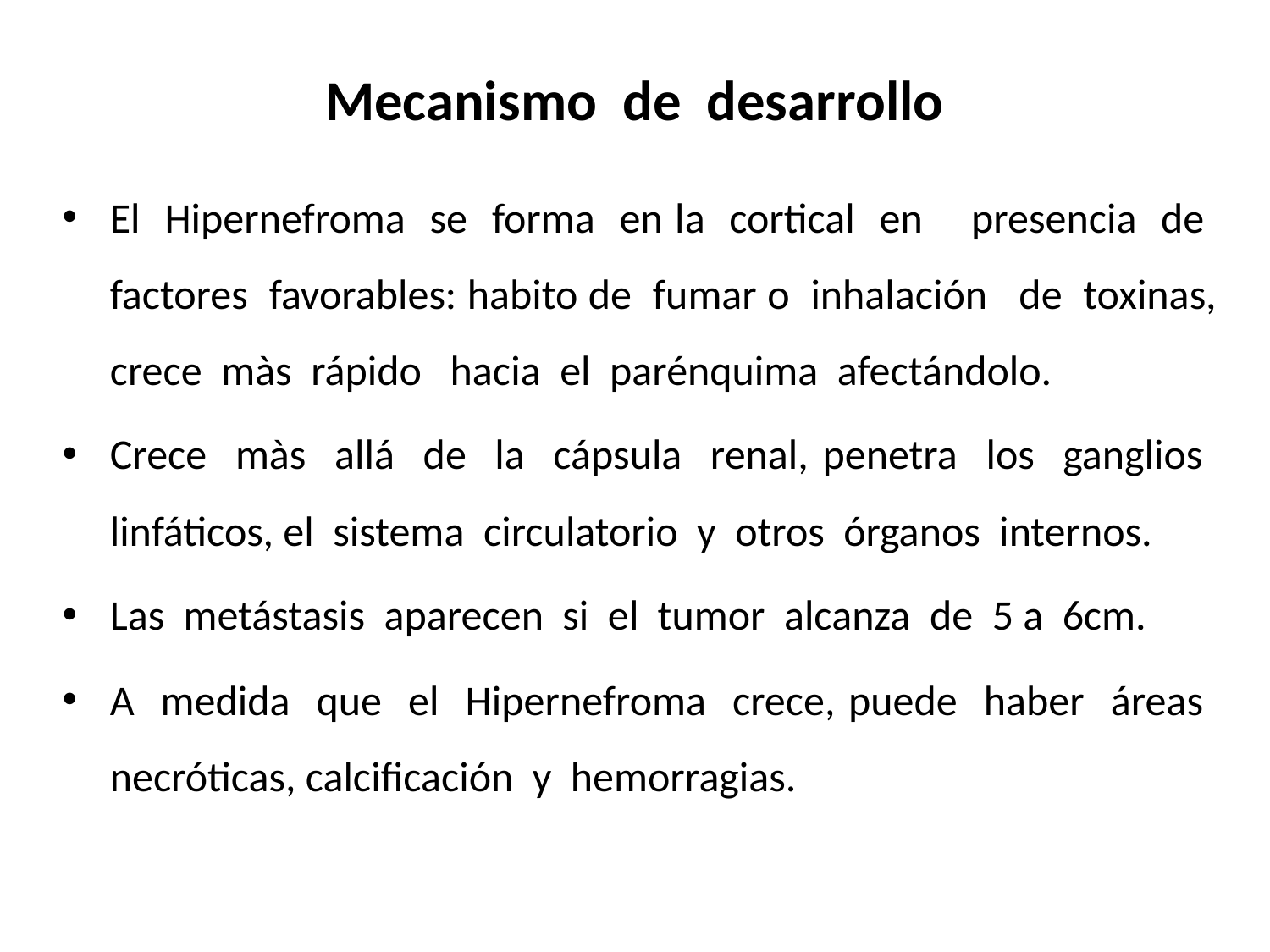

# Mecanismo  de  desarrollo
El  Hipernefroma  se  forma  en la  cortical  en    presencia  de  factores  favorables: habito de  fumar o  inhalación   de  toxinas, crece  màs  rápido   hacia  el  parénquima  afectándolo.
Crece  màs  allá  de  la  cápsula  renal, penetra  los  ganglios  linfáticos, el  sistema  circulatorio  y  otros  órganos  internos.
Las  metástasis  aparecen  si  el  tumor  alcanza  de  5 a  6cm.
A  medida  que  el  Hipernefroma  crece, puede  haber  áreas  necróticas, calcificación  y  hemorragias.